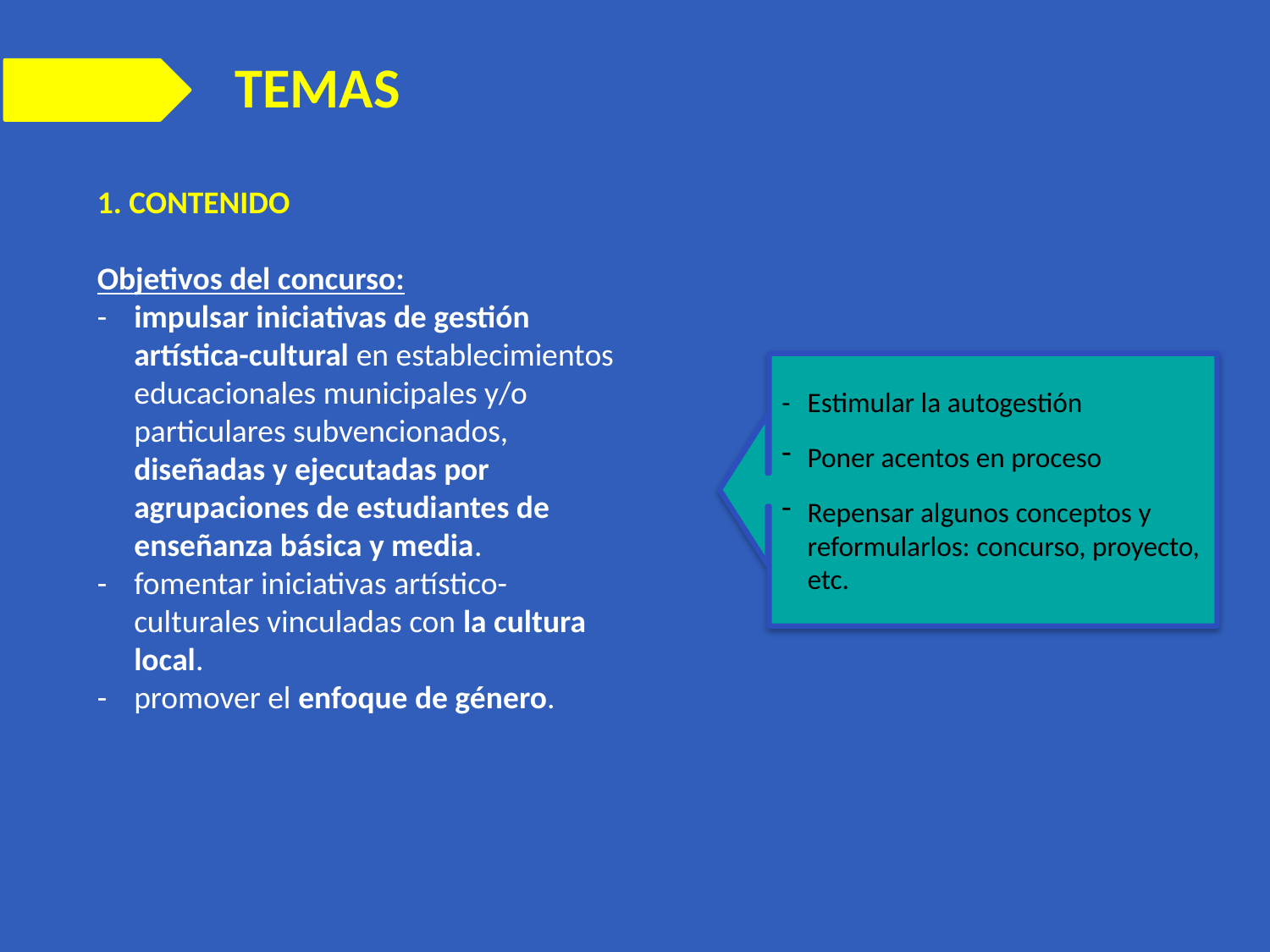

TEMAS

1. CONTENIDO

Objetivos del concurso:
-	impulsar iniciativas de gestión artística-cultural en establecimientos educacionales municipales y/o particulares subvencionados, diseñadas y ejecutadas por agrupaciones de estudiantes de enseñanza básica y media.
-	fomentar iniciativas artístico-culturales vinculadas con la cultura local.
-	promover el enfoque de género.

- 	Estimular la autogestión
Poner acentos en proceso
Repensar algunos conceptos y reformularlos: concurso, proyecto, etc.